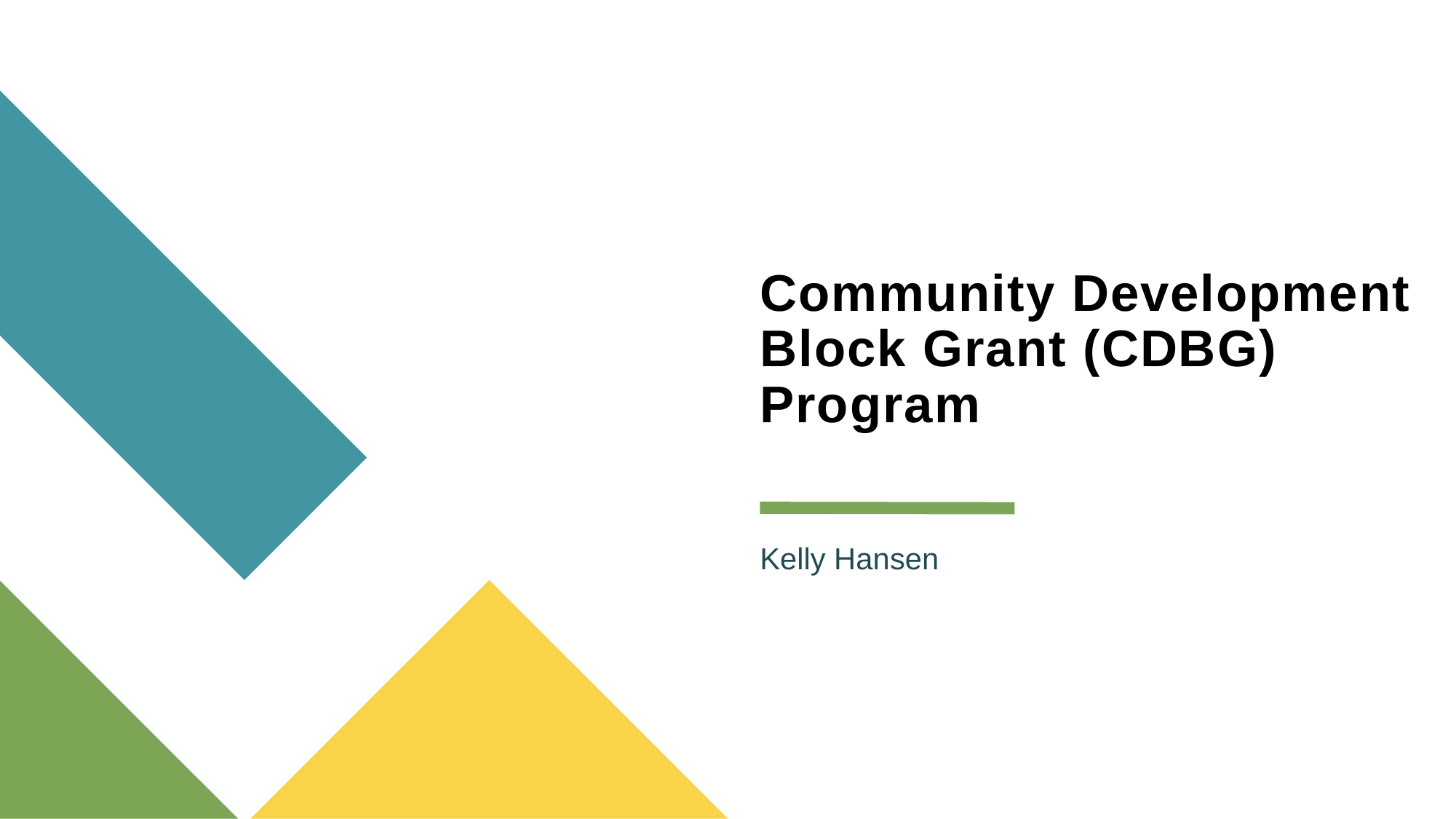

# Community Development Block Grant (CDBG) Program
Kelly Hansen